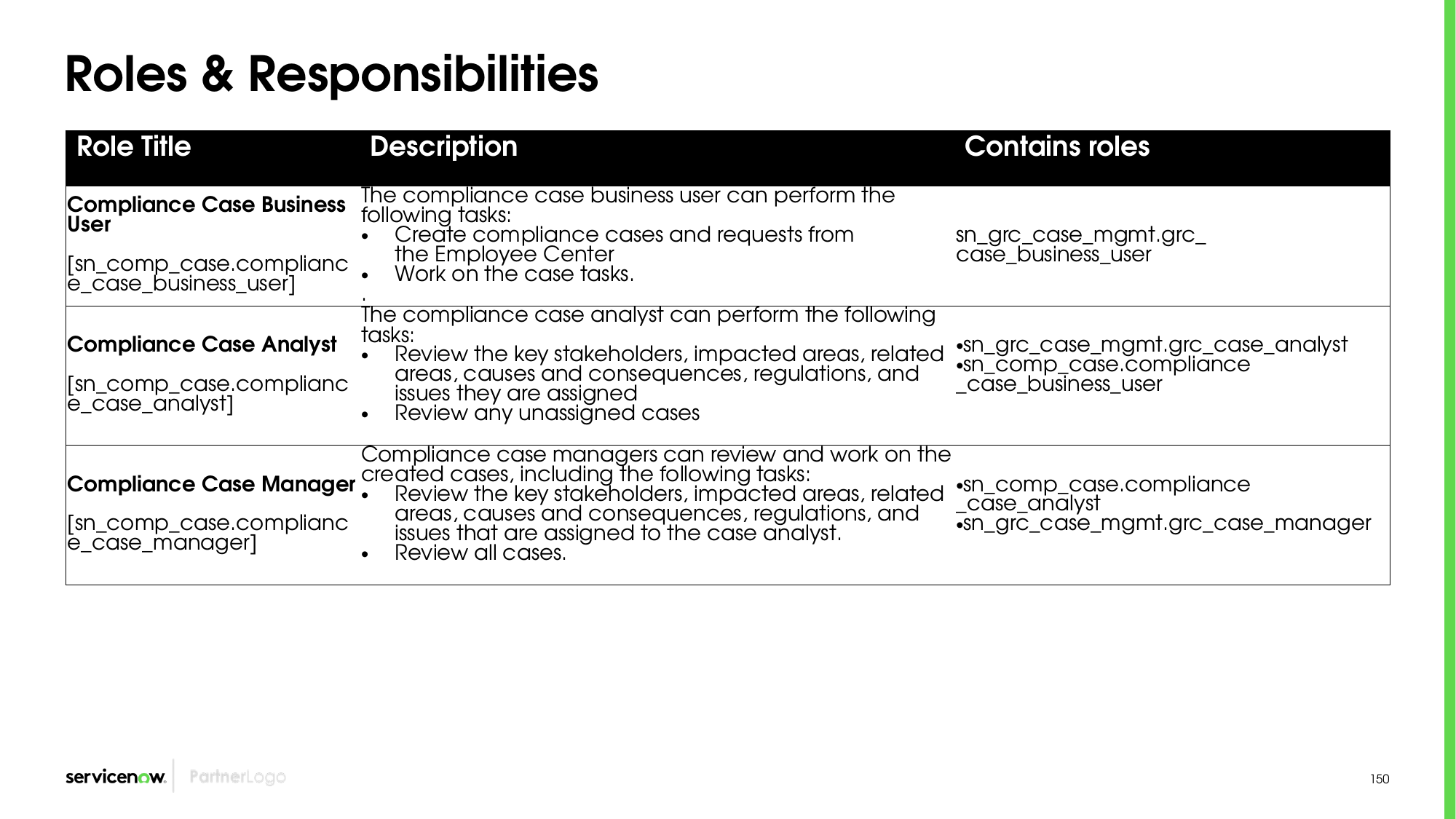

# Roles & Responsibilities
| Role Title | Description | Contains roles |
| --- | --- | --- |
| Compliance Case Business User [sn\_comp\_case.compliance​\_case\_business\_user] | The compliance case business user can perform the following tasks: Create compliance cases and requests from the Employee Center Work on the case tasks. . | sn\_grc\_case\_mgmt.grc\_​case\_business\_user ​ |
| Compliance Case Analyst [sn\_comp\_case.compliance\_​case\_analyst] | The compliance case analyst can perform the following tasks: Review the key stakeholders, impacted areas, related areas, causes and consequences, regulations, and issues they are assigned Review any unassigned cases ​ | sn\_grc\_case\_mgmt.grc\_​case\_analyst sn\_comp\_case.compliance​\_case\_business\_user ​ |
| Compliance Case Manager [sn\_comp\_case.compliance\_​case\_manager] | Compliance case managers can review and work on the created cases, including the following tasks: Review the key stakeholders, impacted areas, related areas, causes and consequences, regulations, and issues that are assigned to the case analyst. Review all cases. ​ | sn\_comp\_case.compliance​\_case\_analyst sn\_grc\_case\_mgmt.grc\_​case\_manager ​ |